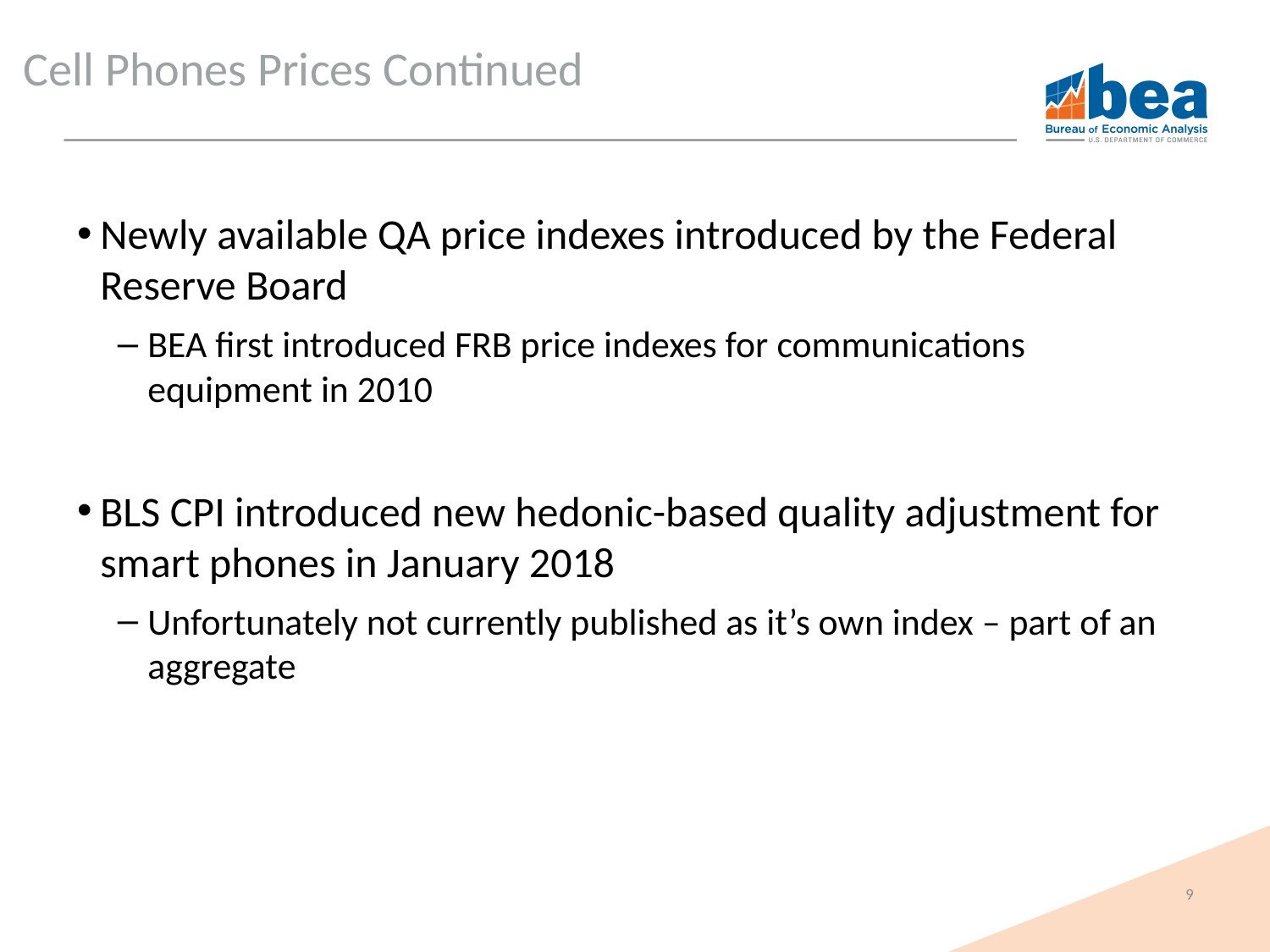

# Cell Phones Prices Continued
Newly available QA price indexes introduced by the Federal Reserve Board
BEA first introduced FRB price indexes for communications equipment in 2010

BLS CPI introduced new hedonic-based quality adjustment for smart phones in January 2018
Unfortunately not currently published as it’s own index – part of an aggregate

9